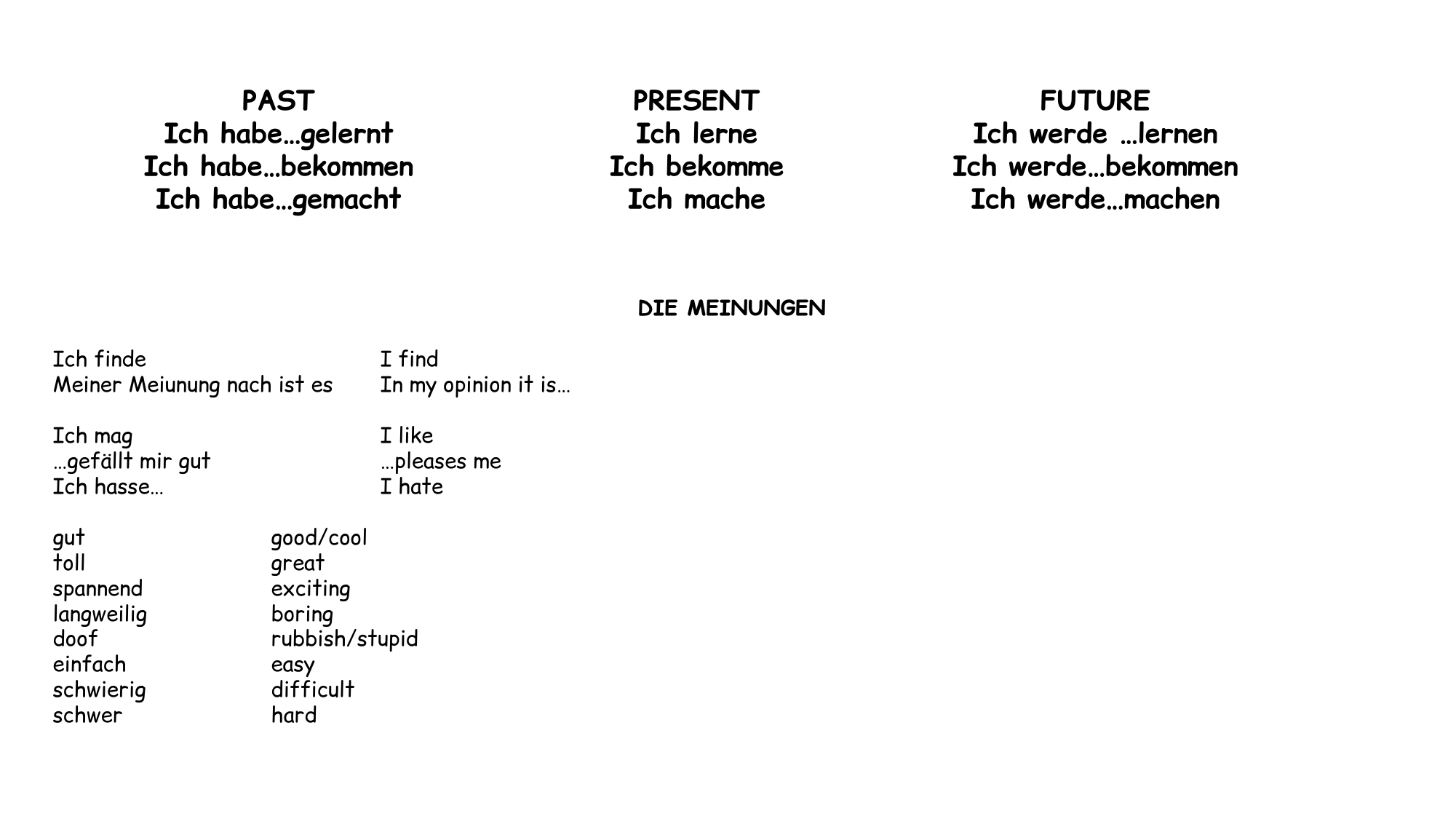

PAST
Ich habe…gelernt
Ich habe…bekommen
Ich habe…gemacht
PRESENT
Ich lerne
Ich bekomme
Ich mache
FUTURE
Ich werde …lernen
Ich werde…bekommen
Ich werde…machen

DIE MEINUNGEN

Ich finde			I find
Meiner Meiunung nach ist es	In my opinion it is…

Ich mag			I like
…gefällt mir gut		…pleases me
Ich hasse…		I hate

gut		good/cool
toll		great
spannend		exciting
langweilig		boring
doof		rubbish/stupid
einfach		easy
schwierig		difficult
schwer		hard